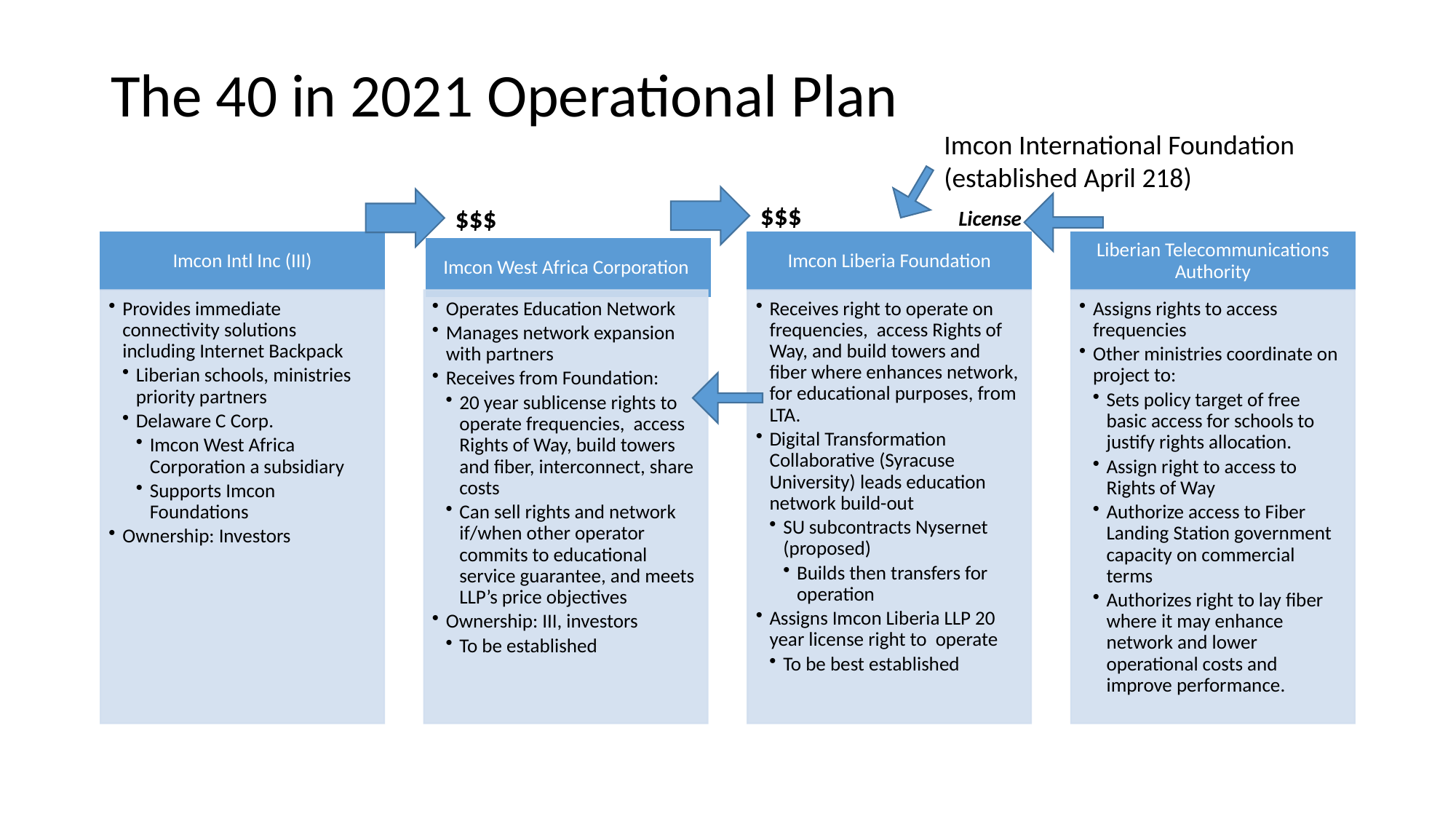

# The 40 in 2021 Operational Plan
Imcon International Foundation
(established April 218)

$$$

$$$
License
Imcon Intl Inc (III)
Provides immediate connectivity solutions including Internet Backpack
Liberian schools, ministries priority partners
Delaware C Corp.
Imcon West Africa Corporation a subsidiary
Supports Imcon Foundations
Ownership: Investors
Imcon West Africa Corporation
Operates Education Network
Manages network expansion with partners
Receives from Foundation:
20 year sublicense rights to operate frequencies,  access Rights of Way, build towers and fiber, interconnect, share costs
Can sell rights and network if/when other operator commits to educational service guarantee, and meets LLP’s price objectives
Ownership: III, investors
To be established
Imcon Liberia Foundation
Receives right to operate on frequencies,  access Rights of Way, and build towers and fiber where enhances network, for educational purposes, from LTA.
Digital Transformation Collaborative (Syracuse University) leads education network build-out
SU subcontracts Nysernet (proposed)
Builds then transfers for operation
Assigns Imcon Liberia LLP 20 year license right to  operate
To be best established
Liberian Telecommunications Authority
Assigns rights to access frequencies
Other ministries coordinate on project to:
Sets policy target of free basic access for schools to justify rights allocation.
Assign right to access to Rights of Way
Authorize access to Fiber Landing Station government capacity on commercial terms
Authorizes right to lay fiber where it may enhance network and lower operational costs and improve performance.